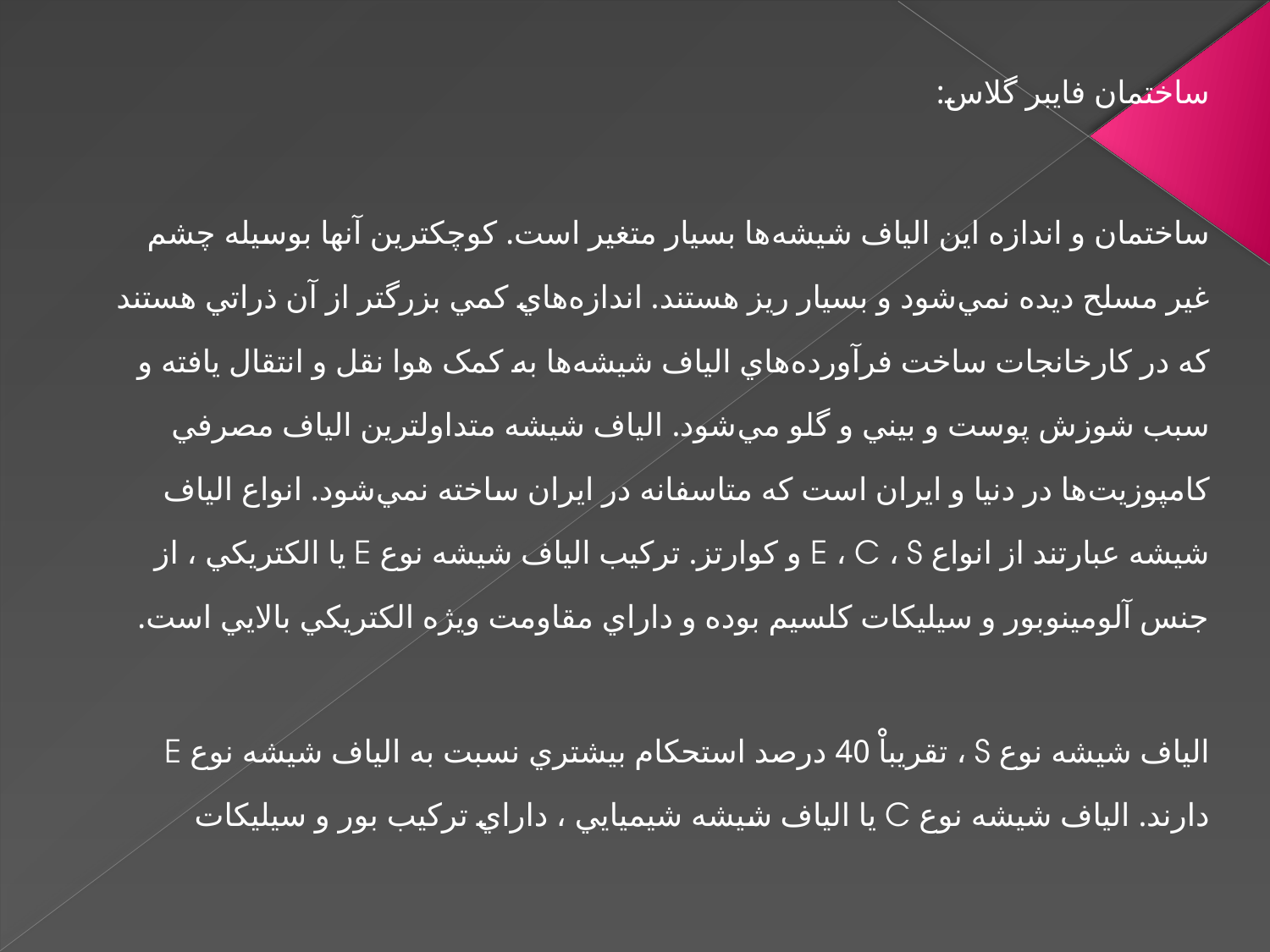

ساختمان فایبر گلاس:

ساختمان و اندازه‌ اين الياف شيشه‌ها بسيار متغير است. کوچکترين آنها بوسيله چشم غير مسلح ديده نمي‌شود و بسيار ريز هستند. اندازه‌هاي کمي بزرگتر از آن ذراتي هستند که در کارخانجات ساخت فرآورده‌هاي الياف شيشه‌ها به کمک هوا نقل و انتقال يافته و سبب شوزش پوست و بيني و گلو مي‌شود. الياف شيشه متداولترين الياف مصرفي کامپوزيت‌ها در دنيا و ايران است که متاسفانه در ايران ساخته نمي‌شود. انواع الياف شيشه عبارتند از انواع E ، C ، S و کوارتز. ترکيب الياف شيشه نوع E يا الکتريکي ، از جنس آلومينوبور و سيليکات کلسيم بوده و داراي مقاومت ويژه الکتريکي بالايي است.
الیاف شیشه نوع S ، تقريباْْ 40 درصد استحکام بيشتري نسبت به الياف شيشه نوع E دارند. الياف شيشه نوع C يا الياف شيشه شيميايي ، داراي ترکيب بور و سيليکات